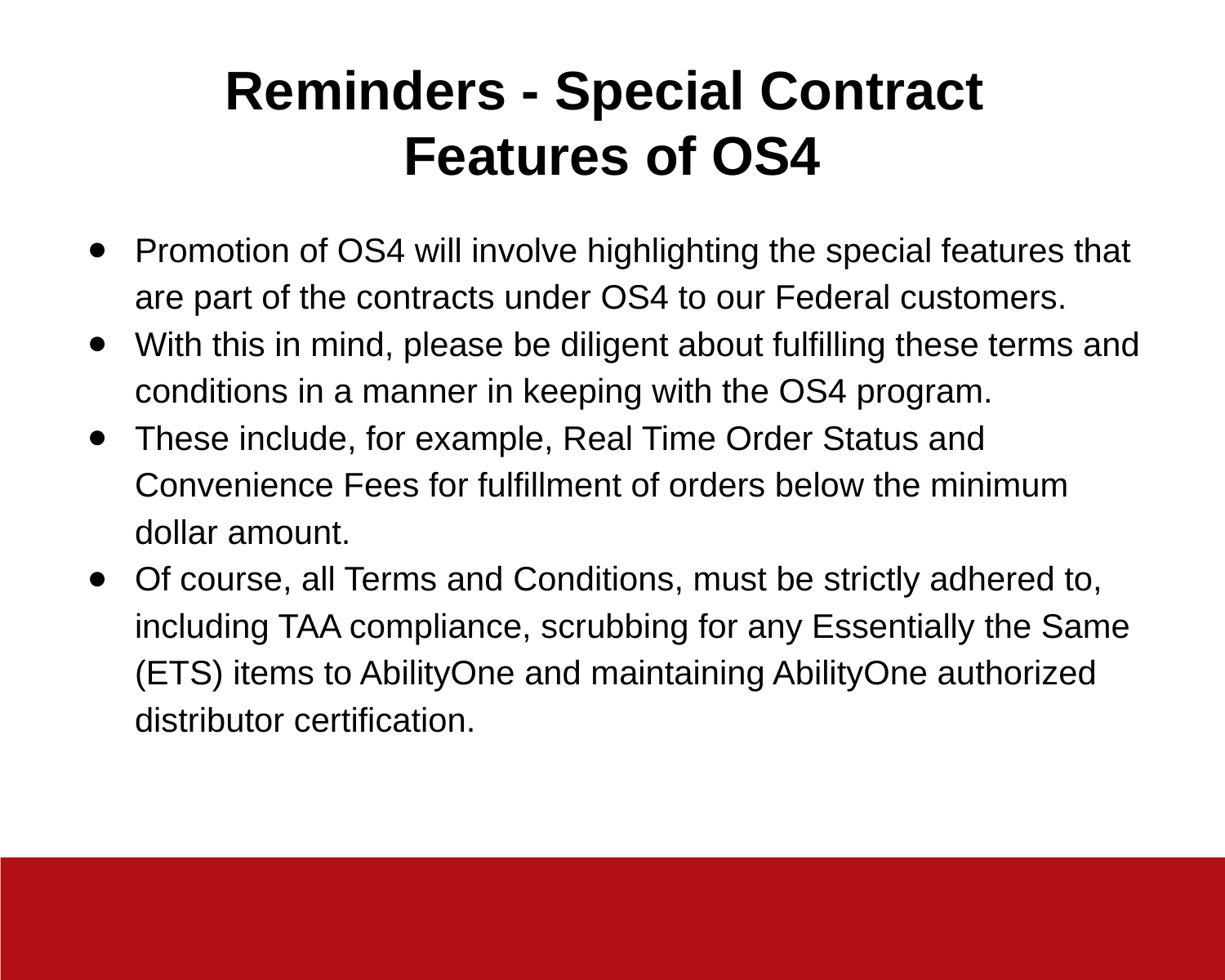

# Reminders - Special Contract Features of OS4
Promotion of OS4 will involve highlighting the special features that are part of the contracts under OS4 to our Federal customers.
With this in mind, please be diligent about fulfilling these terms and conditions in a manner in keeping with the OS4 program.
These include, for example, Real Time Order Status and Convenience Fees for fulfillment of orders below the minimum dollar amount.
Of course, all Terms and Conditions, must be strictly adhered to, including TAA compliance, scrubbing for any Essentially the Same (ETS) items to AbilityOne and maintaining AbilityOne authorized distributor certification.